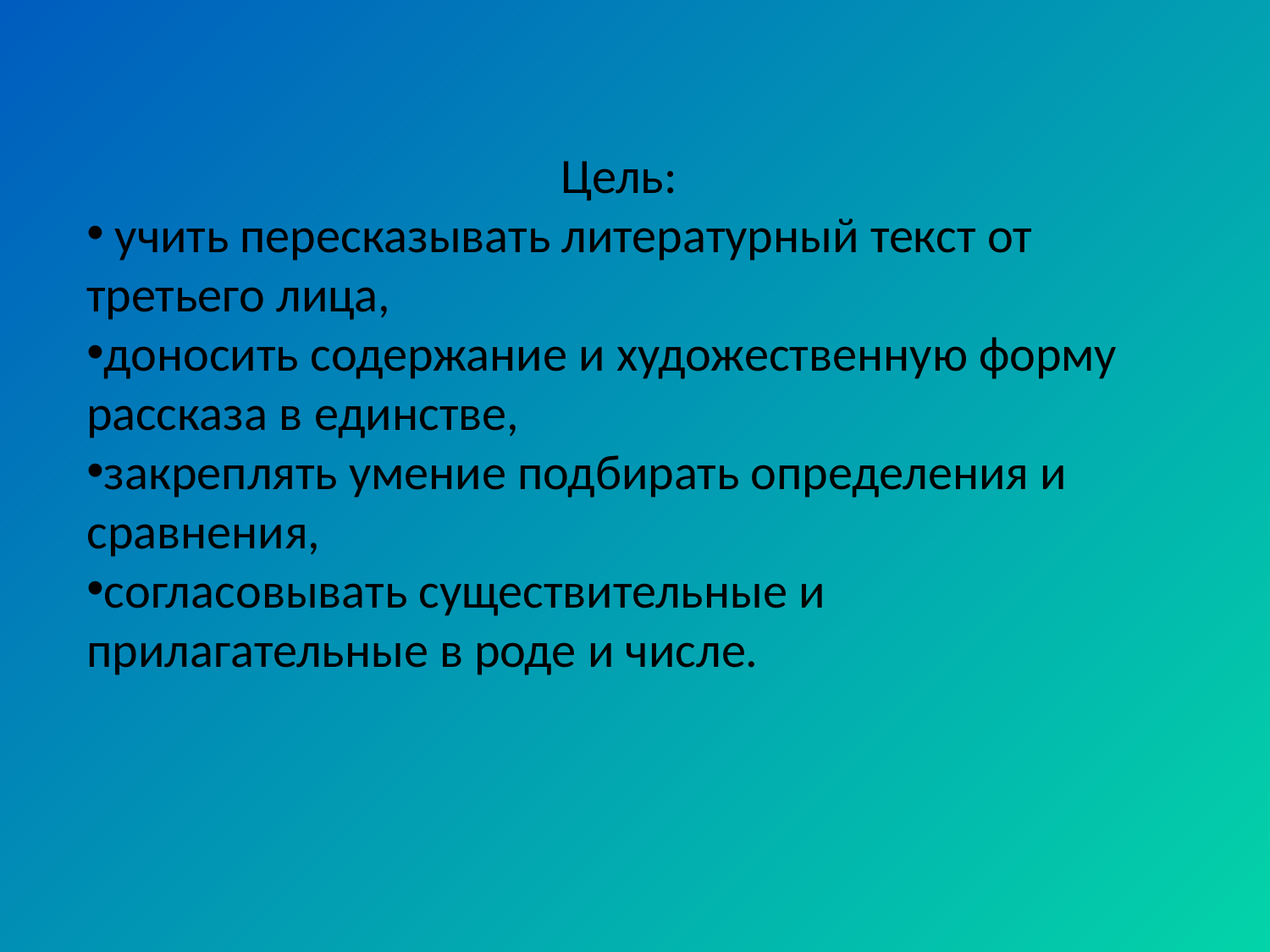

Цель:
 учить пересказывать литературный текст от третьего лица,
доносить содержание и художественную форму рассказа в единстве,
закреплять умение подбирать определения и сравнения,
согласовывать существительные и прилагательные в роде и числе.